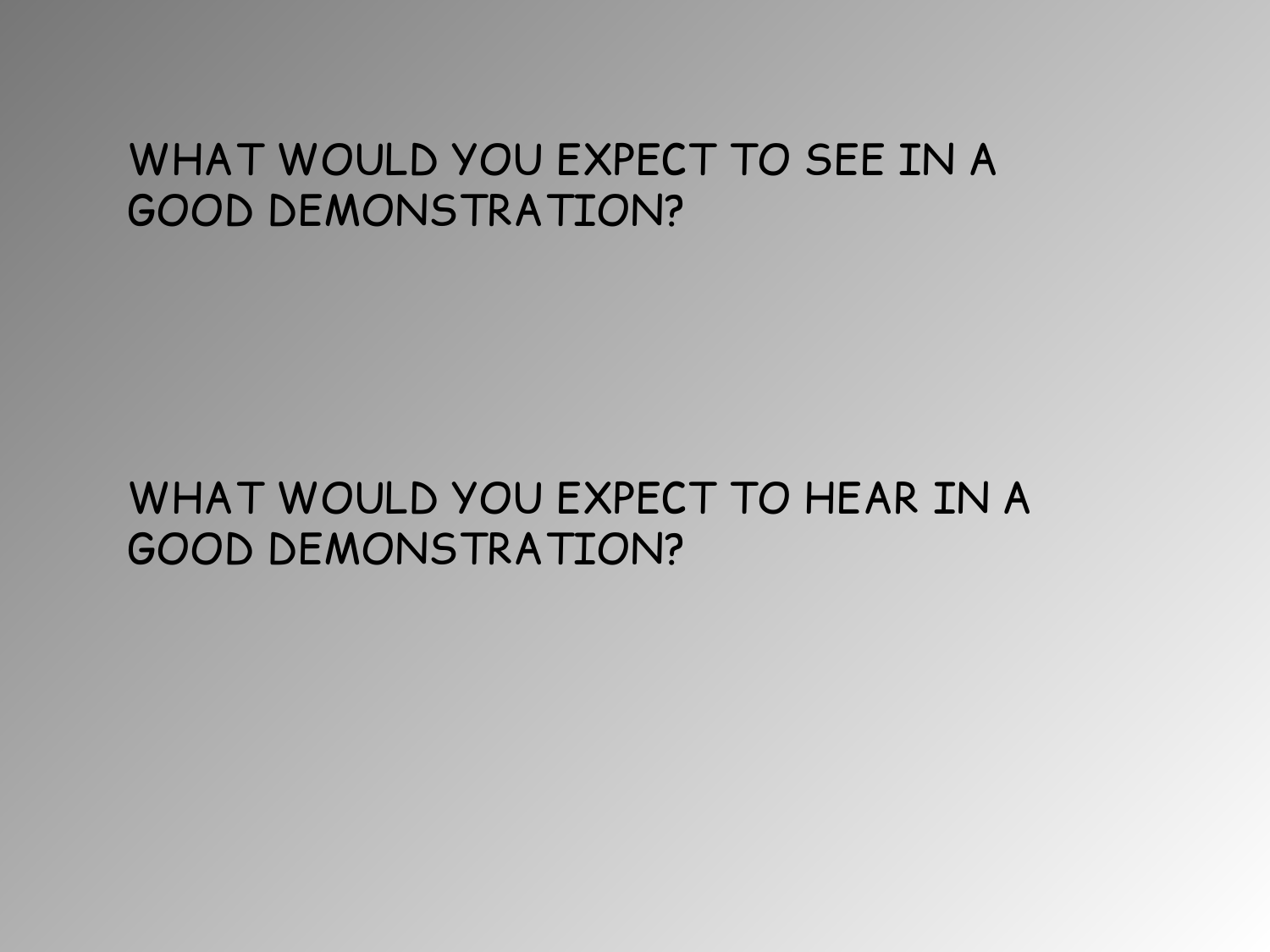

WHAT WOULD YOU EXPECT TO SEE IN A GOOD DEMONSTRATION?

WHAT WOULD YOU EXPECT TO HEAR IN A GOOD DEMONSTRATION?